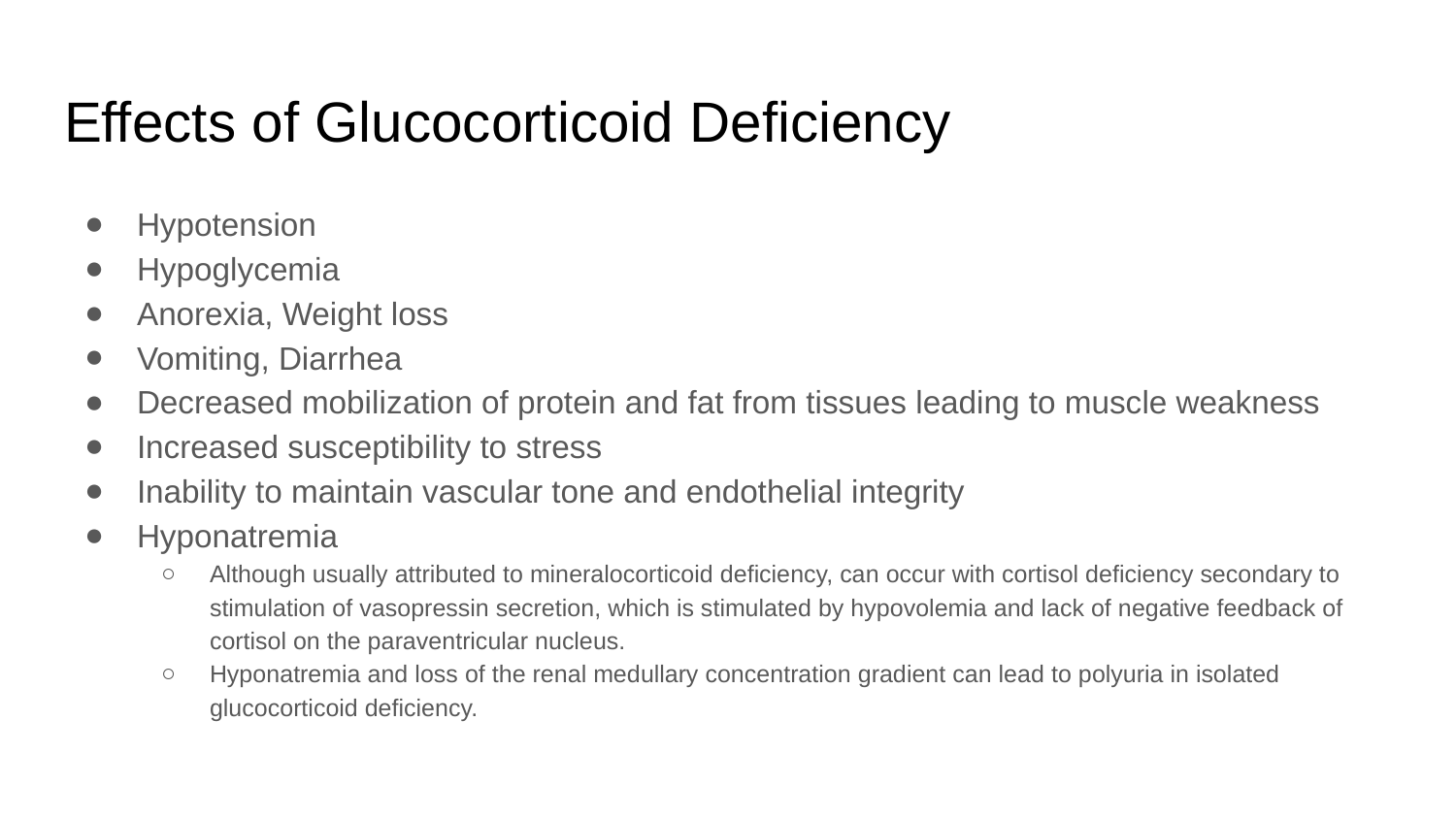

# Effects of Glucocorticoid Deficiency
Hypotension
Hypoglycemia
Anorexia, Weight loss
Vomiting, Diarrhea
Decreased mobilization of protein and fat from tissues leading to muscle weakness
Increased susceptibility to stress
Inability to maintain vascular tone and endothelial integrity
Hyponatremia
Although usually attributed to mineralocorticoid deficiency, can occur with cortisol deficiency secondary to stimulation of vasopressin secretion, which is stimulated by hypovolemia and lack of negative feedback of cortisol on the paraventricular nucleus.
Hyponatremia and loss of the renal medullary concentration gradient can lead to polyuria in isolated glucocorticoid deficiency.